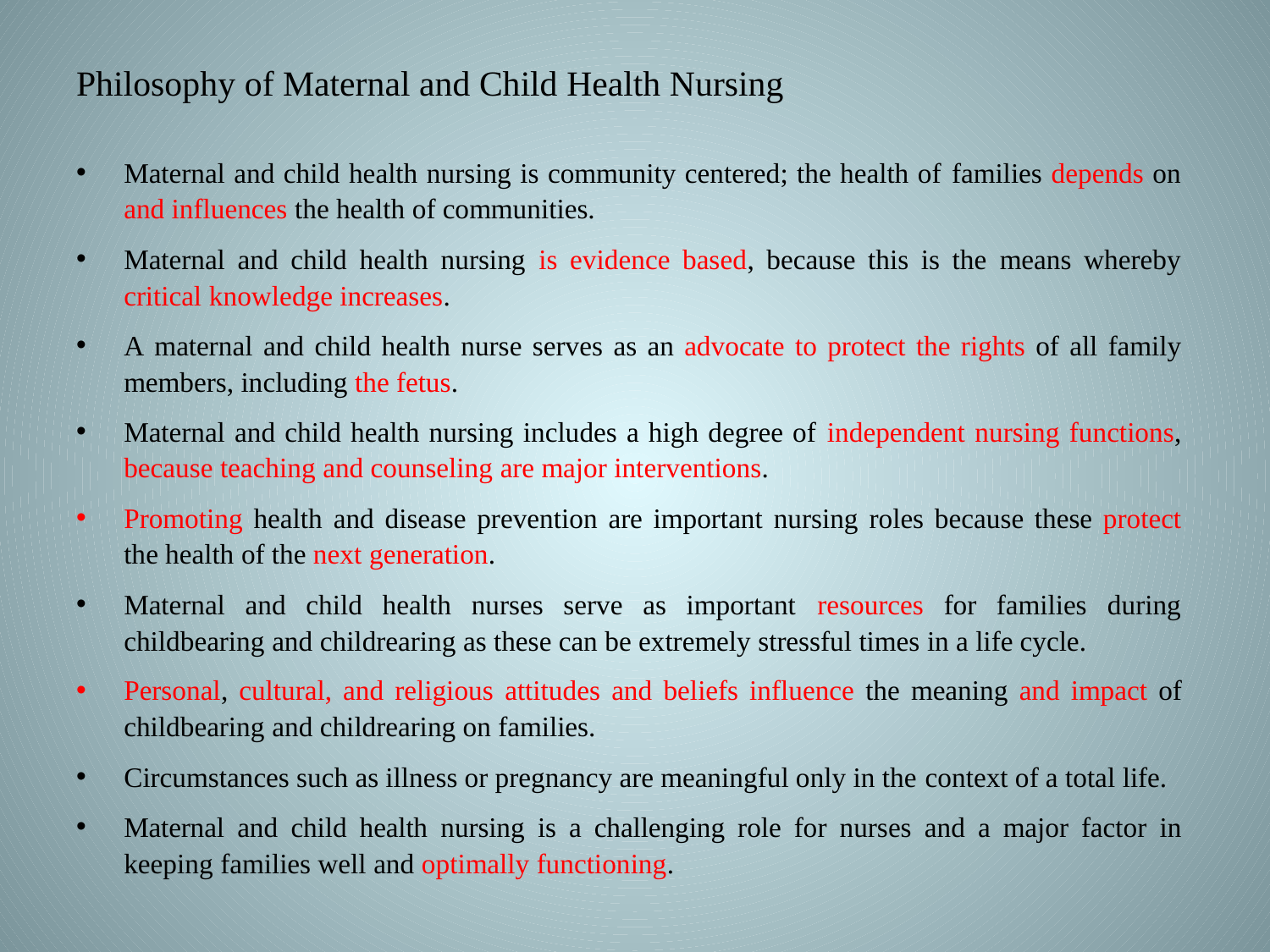

# Philosophy of Maternal and Child Health Nursing
Maternal and child health nursing is community centered; the health of families depends on and influences the health of communities.
Maternal and child health nursing is evidence based, because this is the means whereby critical knowledge increases.
A maternal and child health nurse serves as an advocate to protect the rights of all family members, including the fetus.
Maternal and child health nursing includes a high degree of independent nursing functions, because teaching and counseling are major interventions.
Promoting health and disease prevention are important nursing roles because these protect the health of the next generation.
Maternal and child health nurses serve as important resources for families during childbearing and childrearing as these can be extremely stressful times in a life cycle.
Personal, cultural, and religious attitudes and beliefs influence the meaning and impact of childbearing and childrearing on families.
Circumstances such as illness or pregnancy are meaningful only in the context of a total life.
Maternal and child health nursing is a challenging role for nurses and a major factor in keeping families well and optimally functioning.